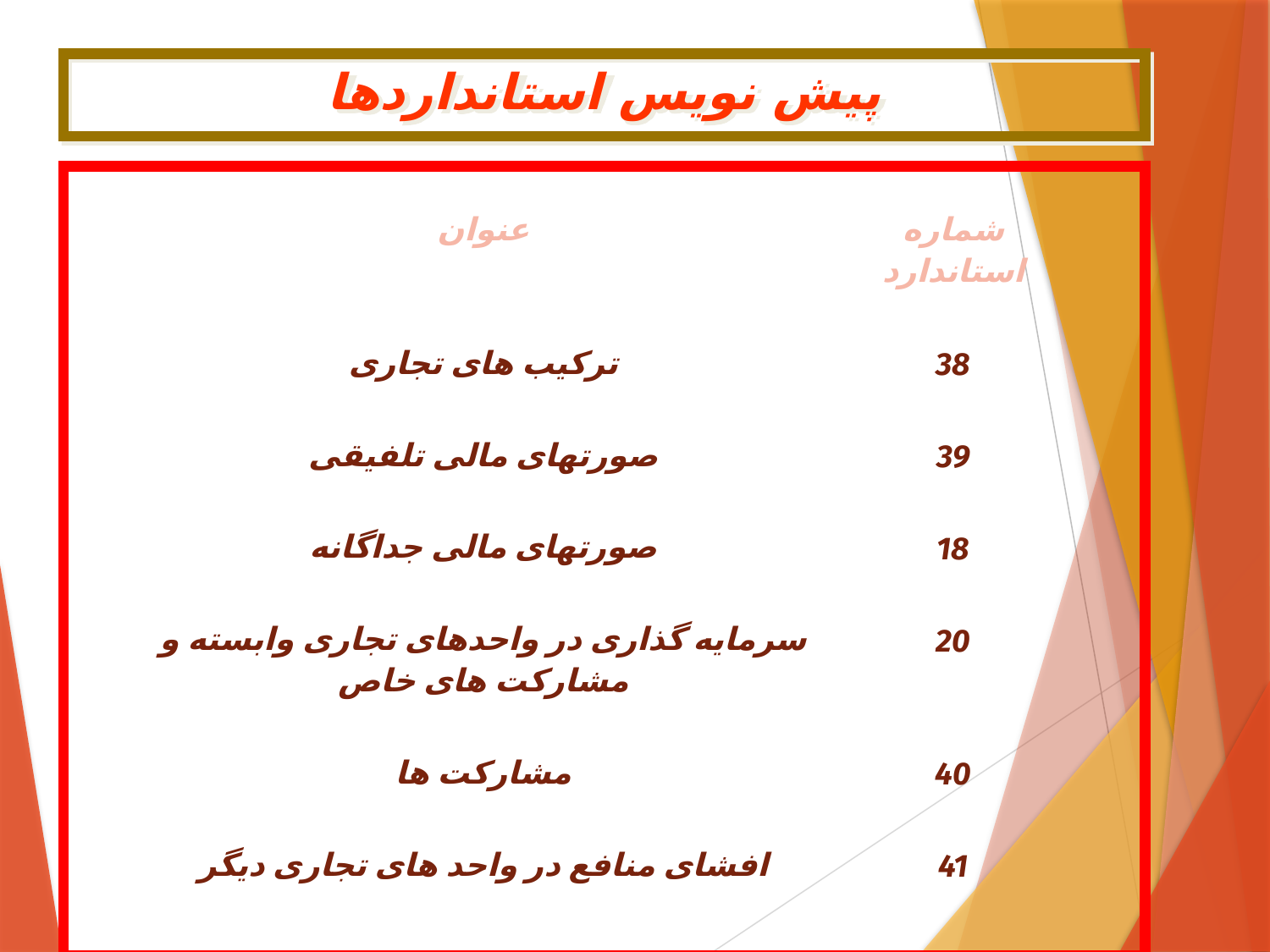

# پیش نویس استانداردها

| عنوان | شماره استاندارد |
| --- | --- |
| ترکیب های تجاری | 38 |
| صورتهای مالی تلفیقی | 39 |
| صورتهای مالی جداگانه | 18 |
| سرمایه گذاری در واحدهای تجاری وابسته و مشارکت های خاص | 20 |
| مشارکت ها | 40 |
| افشای منافع در واحد های تجاری دیگر | 41 |